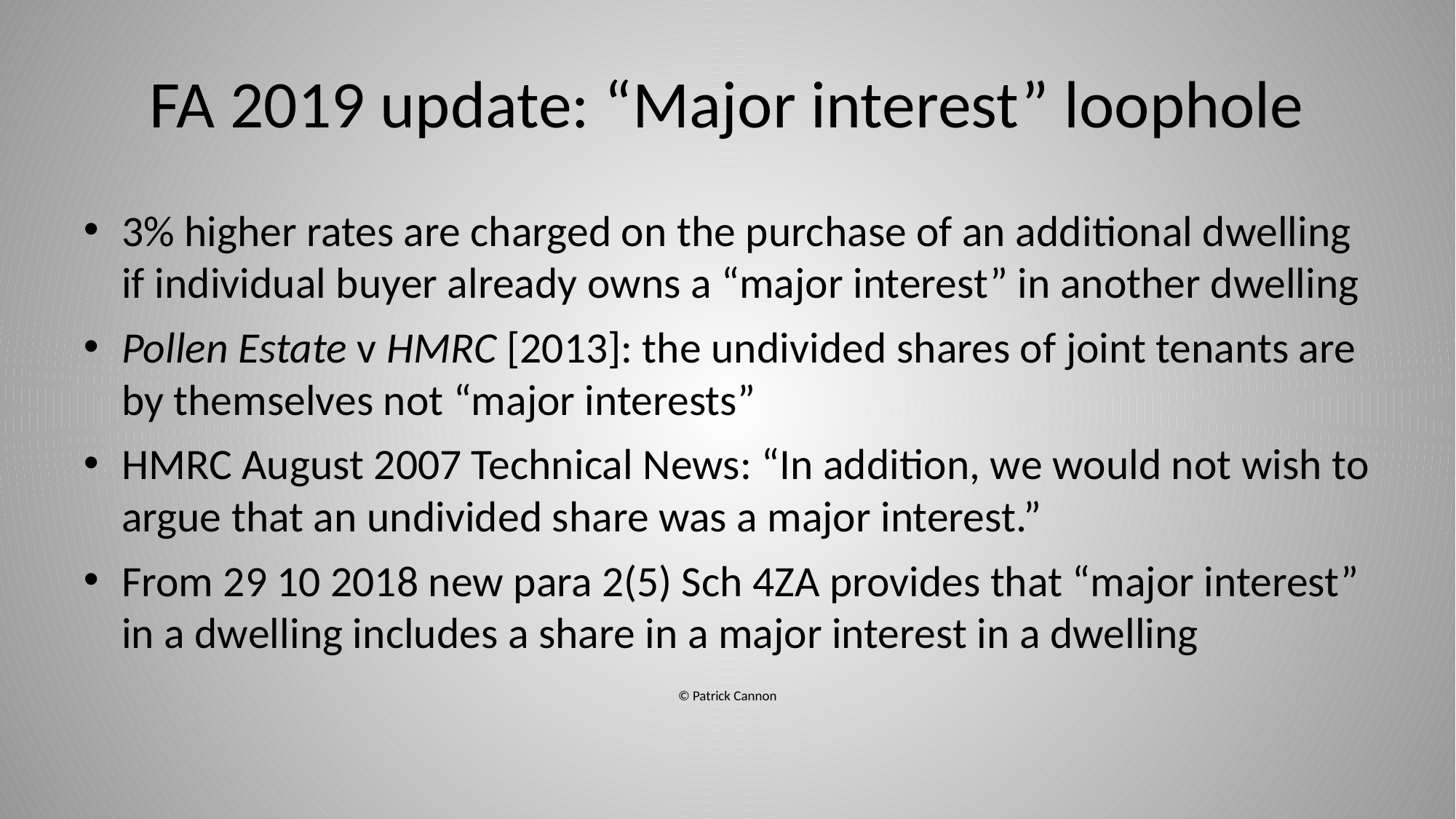

# FA 2019 update: “Major interest” loophole
3% higher rates are charged on the purchase of an additional dwelling if individual buyer already owns a “major interest” in another dwelling
Pollen Estate v HMRC [2013]: the undivided shares of joint tenants are by themselves not “major interests”
HMRC August 2007 Technical News: “In addition, we would not wish to argue that an undivided share was a major interest.”
From 29 10 2018 new para 2(5) Sch 4ZA provides that “major interest” in a dwelling includes a share in a major interest in a dwelling

© Patrick Cannon